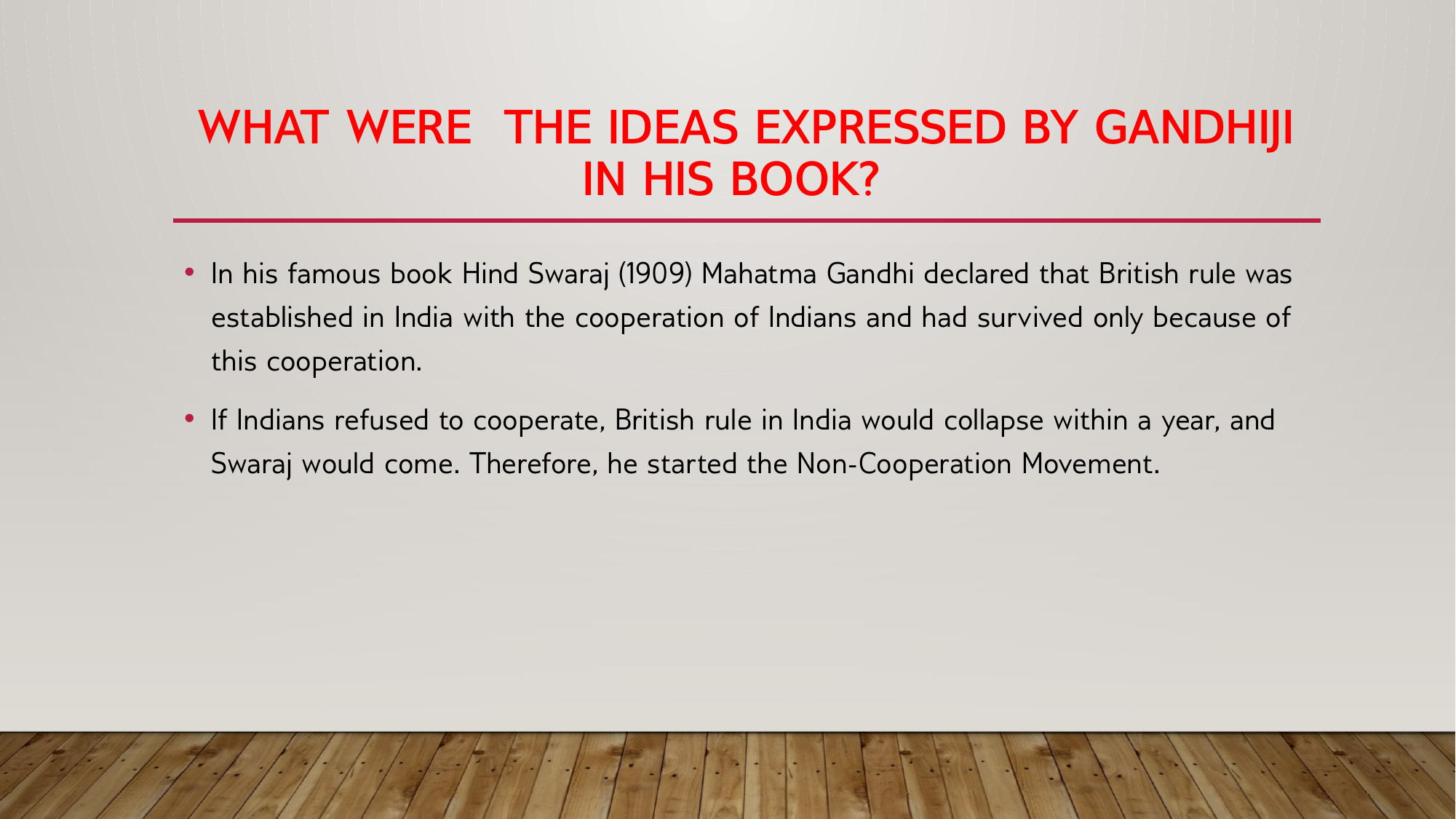

# What were  the ideas expressed by Gandhiji in his book?
In his famous book Hind Swaraj (1909) Mahatma Gandhi declared that British rule was established in India with the cooperation of Indians and had survived only because of this cooperation.
If Indians refused to cooperate, British rule in India would collapse within a year, and Swaraj would come. Therefore, he started the Non-Cooperation Movement.